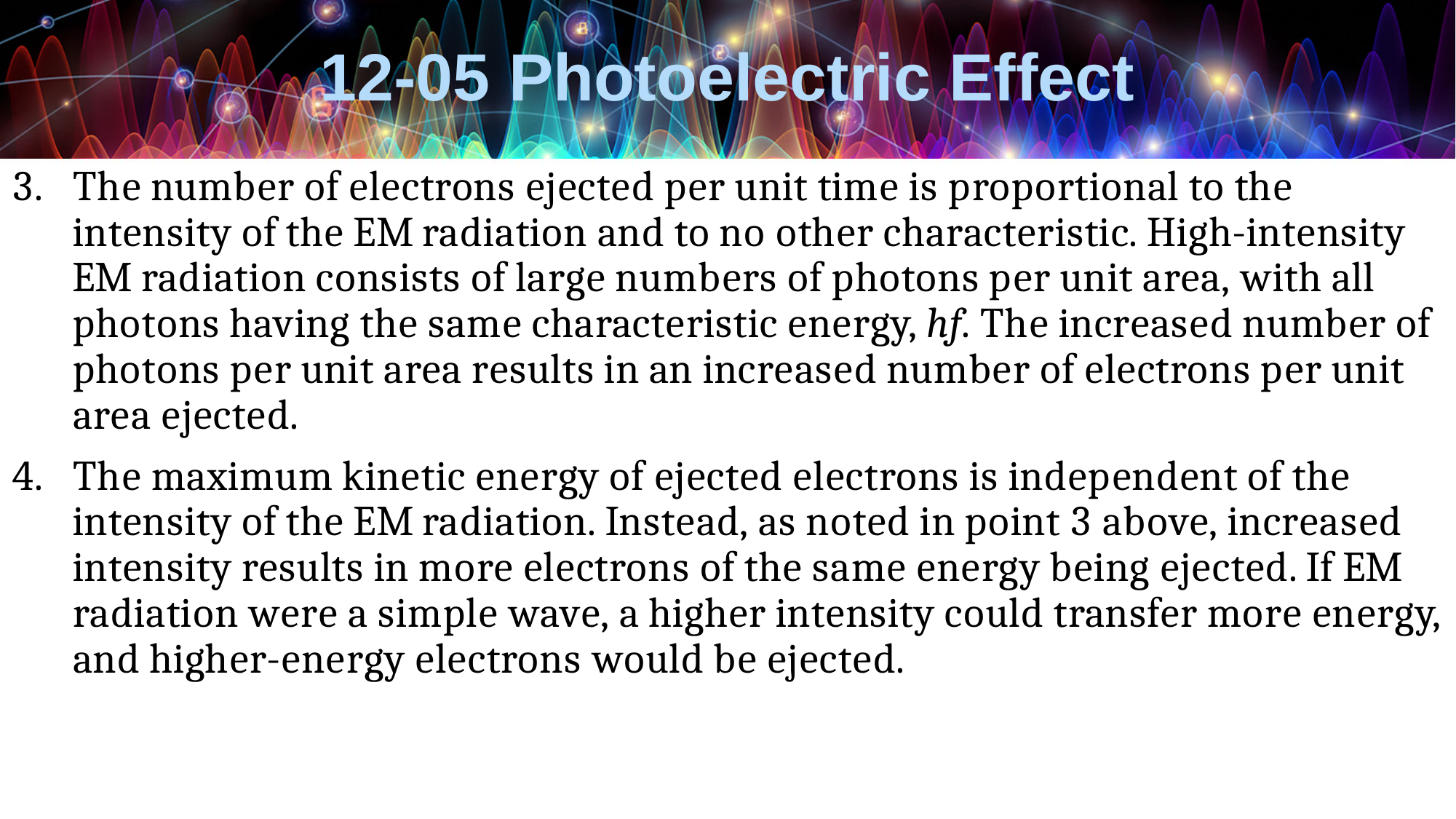

# 12-05 Photoelectric Effect
The number of electrons ejected per unit time is proportional to the intensity of the EM radiation and to no other characteristic. High-intensity EM radiation consists of large numbers of photons per unit area, with all photons having the same characteristic energy, hf. The increased number of photons per unit area results in an increased number of electrons per unit area ejected.
The maximum kinetic energy of ejected electrons is independent of the intensity of the EM radiation. Instead, as noted in point 3 above, increased intensity results in more electrons of the same energy being ejected. If EM radiation were a simple wave, a higher intensity could transfer more energy, and higher-energy electrons would be ejected.